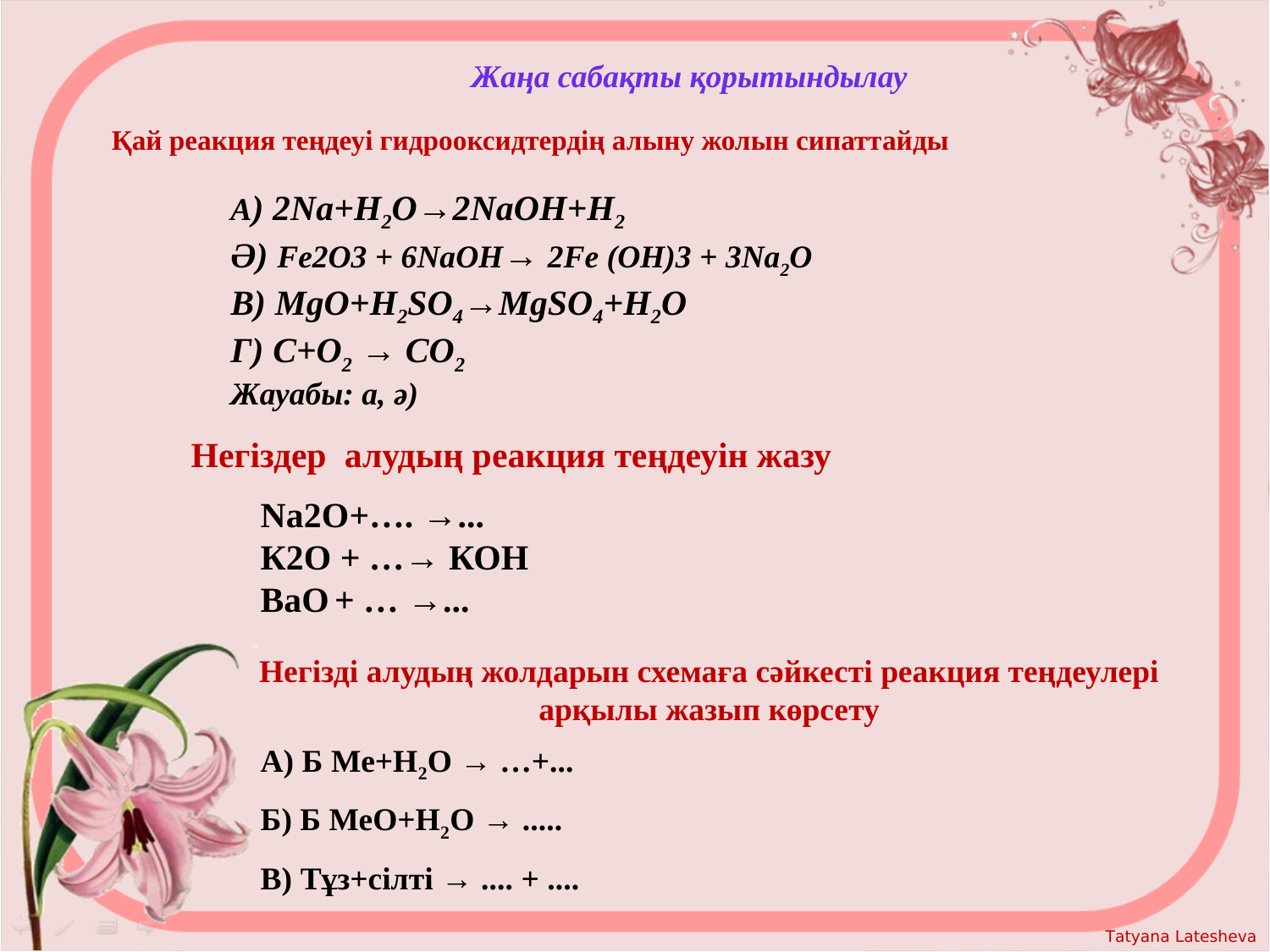

Жаңа сабақты қорытындылау
Қай реакция теңдеуі гидрооксидтердің алыну жолын сипаттайды
А) 2Na+H2O→2NaOH+H2
Ә) Fe2O3 + 6NaОН→ 2Fe (OH)3 + 3Na2О
В) MgO+H2SO4→MgSO4+H2O
Г) C+O2 → CO2
Жауабы: а, ә)
Негіздер  алудың реакция теңдеуін жазу
Na2О+…. →...
К2O + …→ КОН
ВаО + … →...
Негізді алудың жолдарын схемаға сәйкесті реакция теңдеулері арқылы жазып көрсету
А) Б Me+H2O → …+...
Б) Б МеО+Н2О → .....
В) Тұз+сілті → .... + ....